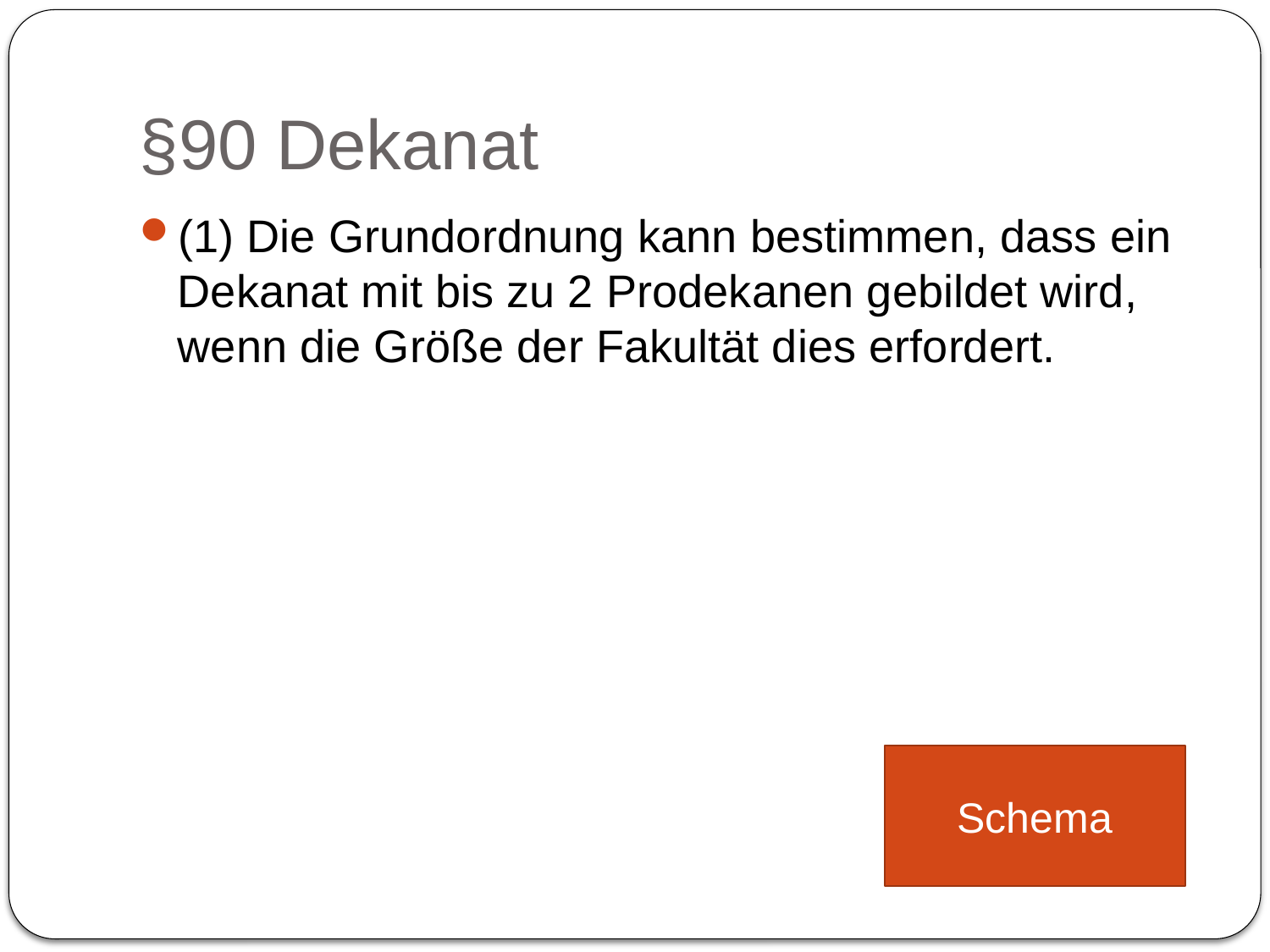

# §90 Dekanat
(1) Die Grundordnung kann bestimmen, dass ein Dekanat mit bis zu 2 Prodekanen gebildet wird, wenn die Größe der Fakultät dies erfordert.
Schema